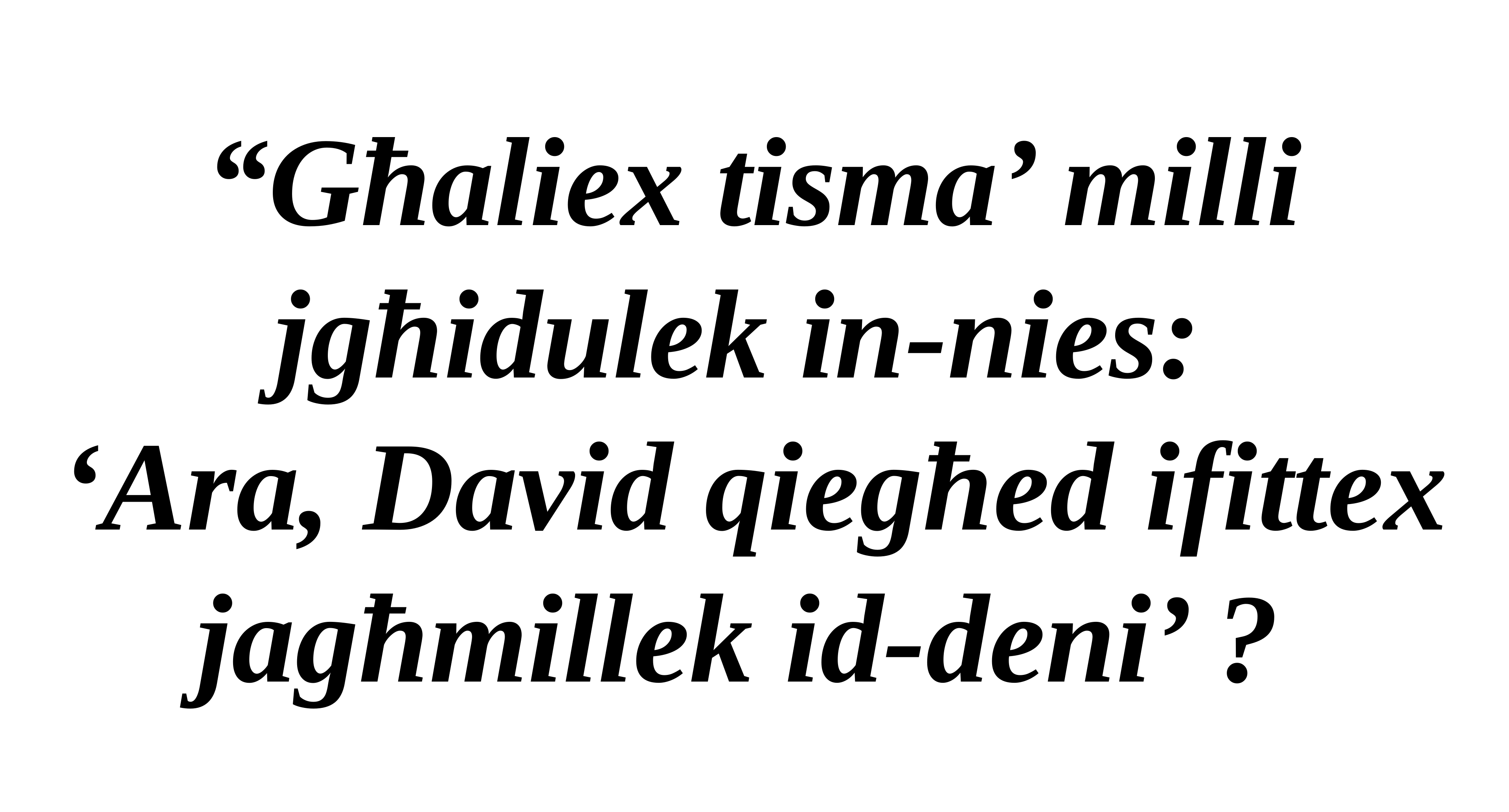

“Għaliex tisma’ milli jgħidulek in-nies:
‘Ara, David qiegħed ifittex jagħmillek id-deni’ ?